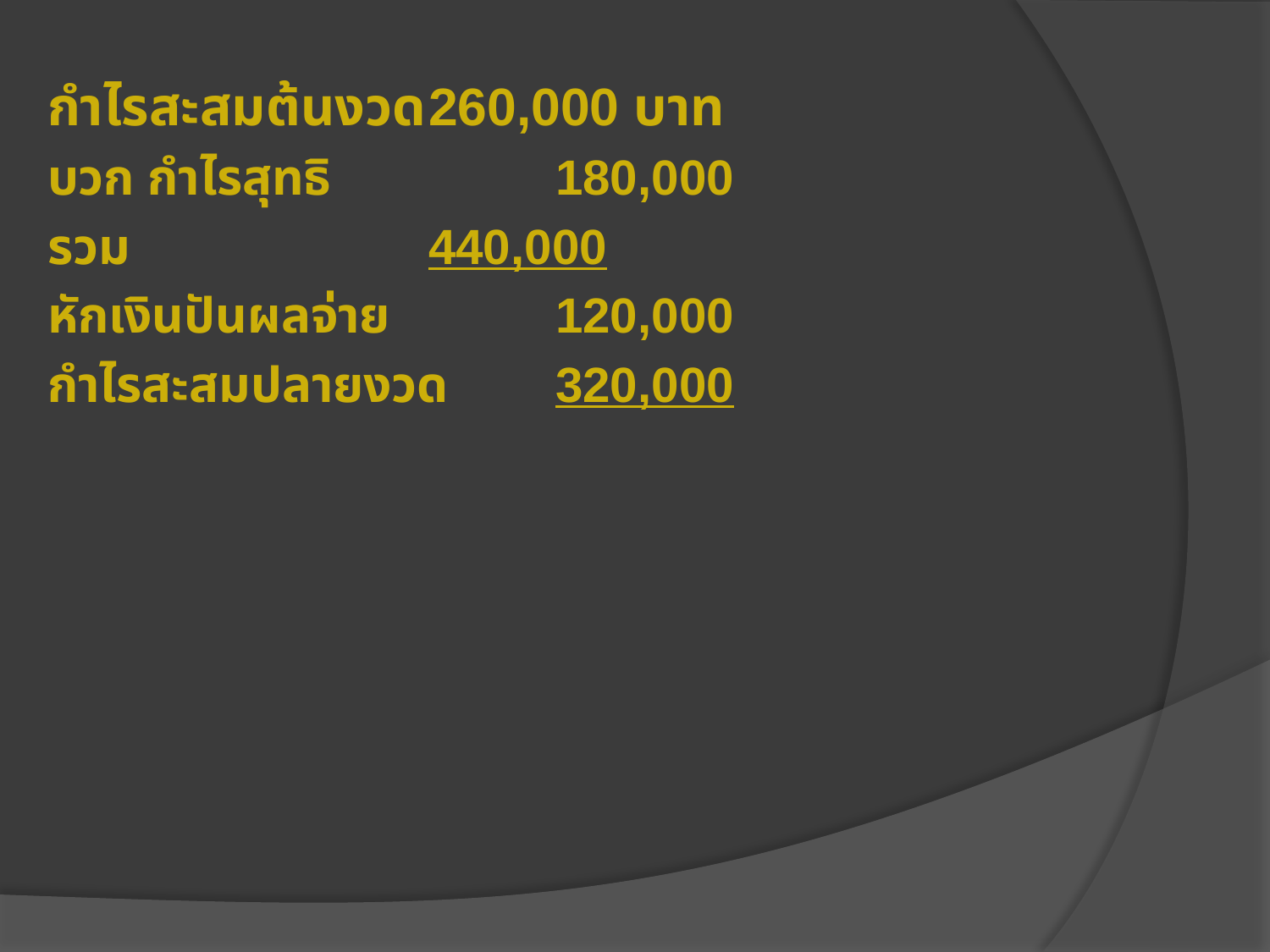

กำไรสะสมต้นงวด	260,000 บาท
บวก กำไรสุทธิ		180,000
รวม			440,000
หักเงินปันผลจ่าย		120,000
กำไรสะสมปลายงวด	320,000